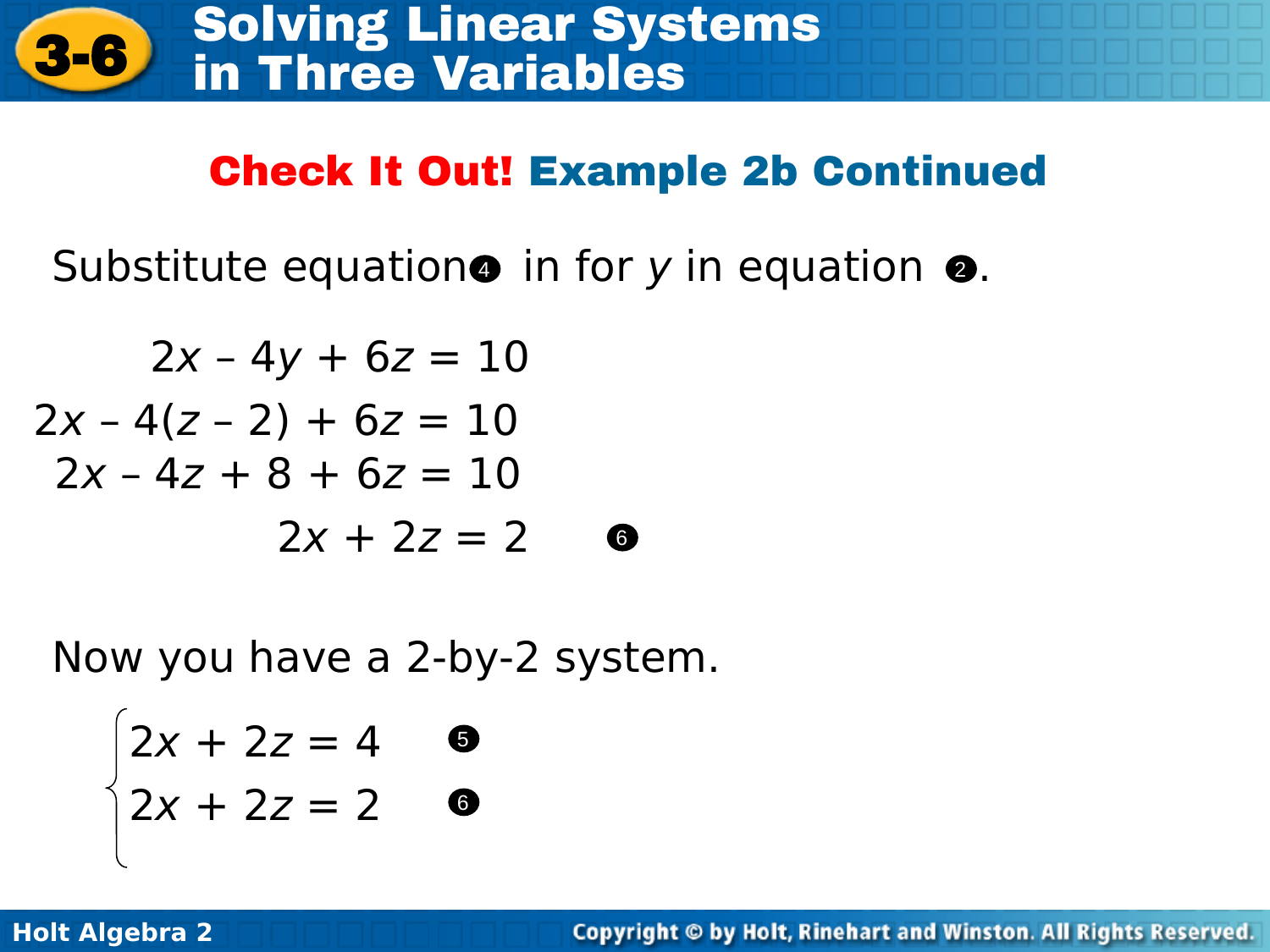

Check It Out! Example 2b Continued
Substitute equation    in for y in equation    .
4

2

2x – 4y + 6z = 10
2x – 4(z – 2) + 6z = 10
2x – 4z + 8 + 6z = 10
2x + 2z = 2
6

Now you have a 2-by-2 system.

2x + 2z = 4
5

2x + 2z = 2
6